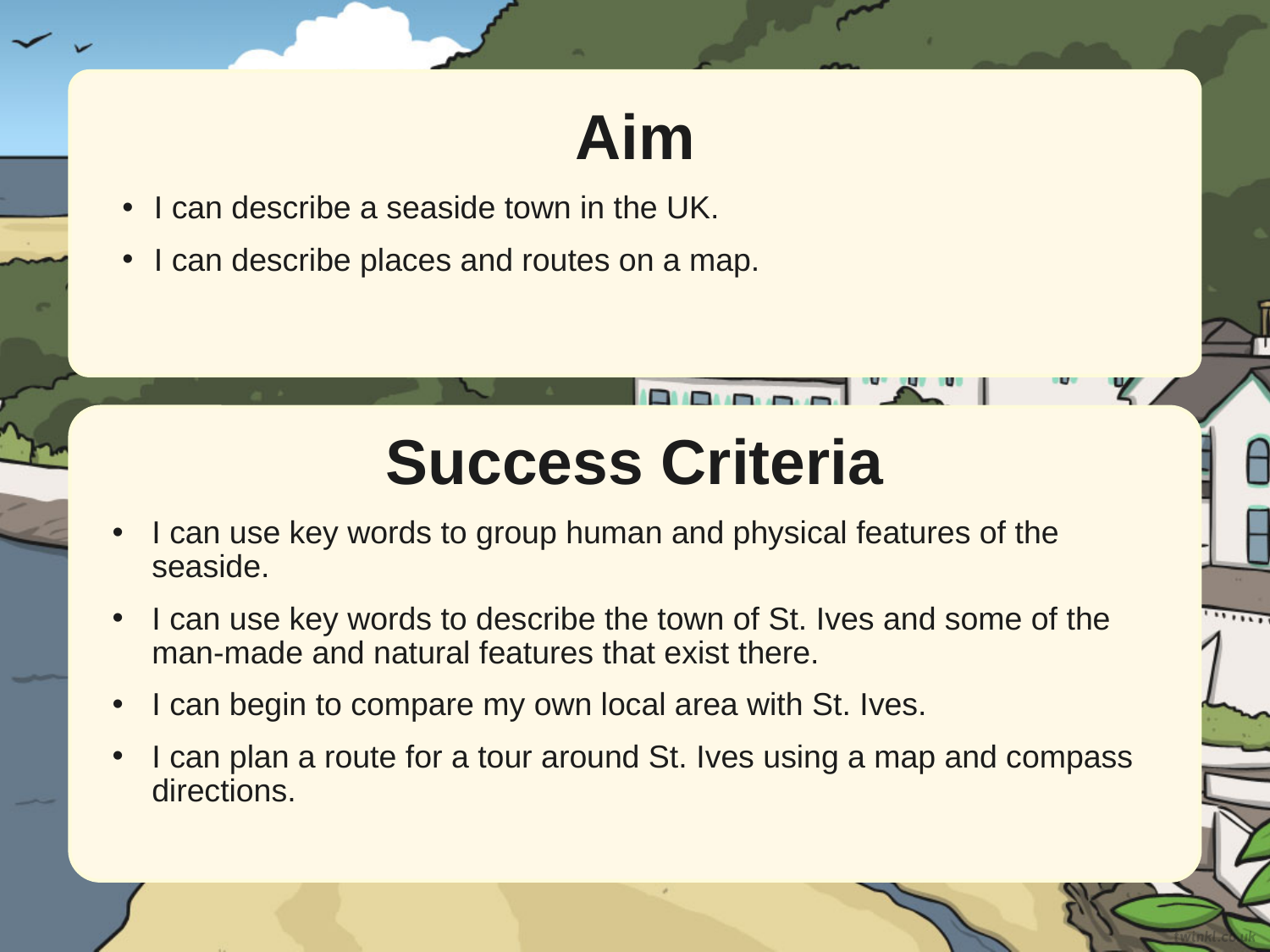

Aim
I can describe a seaside town in the UK.
I can describe places and routes on a map.

Success Criteria
I can use key words to group human and physical features of the seaside.
I can use key words to describe the town of St. Ives and some of the man-made and natural features that exist there.
I can begin to compare my own local area with St. Ives.
I can plan a route for a tour around St. Ives using a map and compass directions.